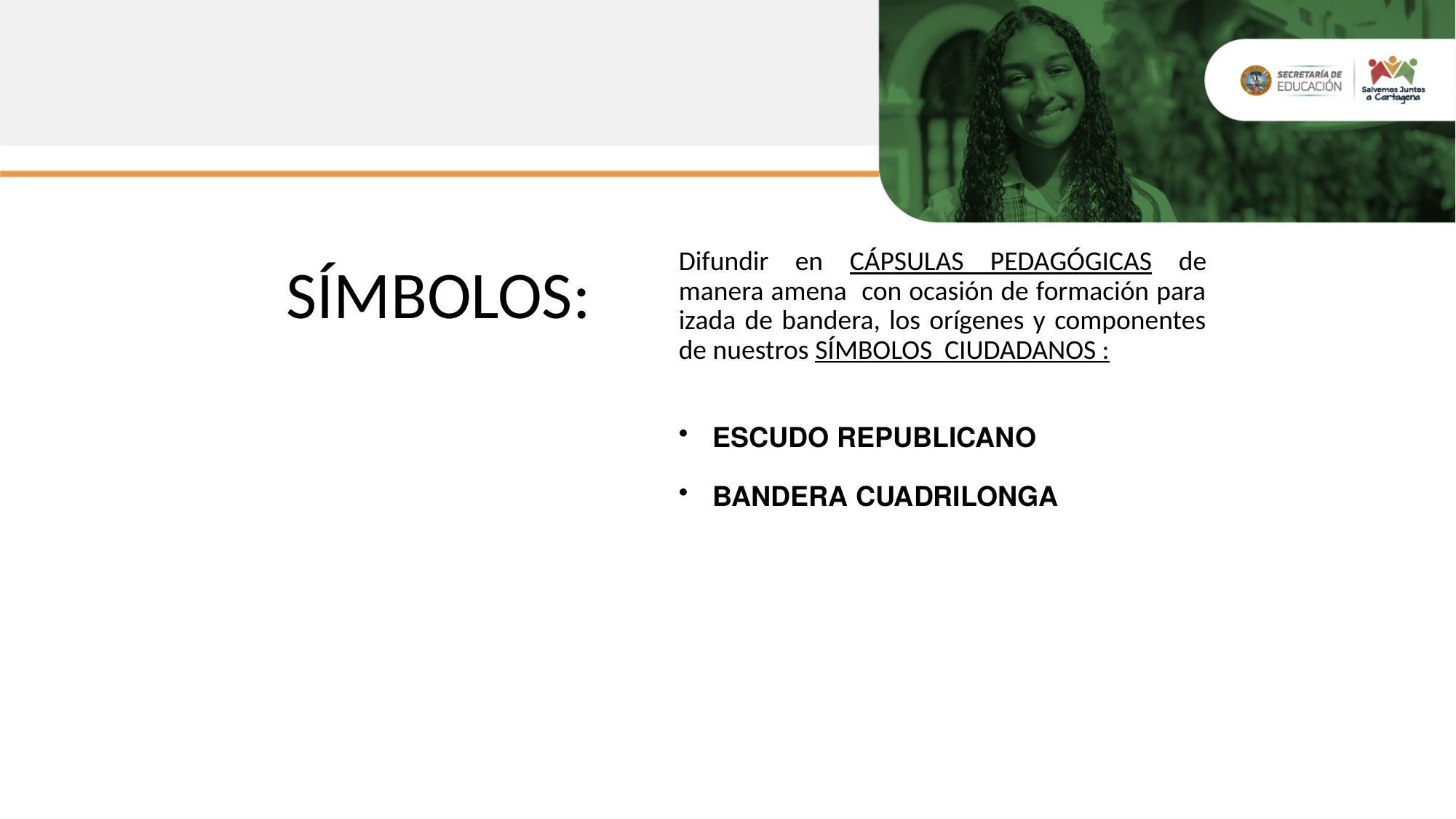

Difundir en CÁPSULAS PEDAGÓGICAS de manera amena  con ocasión de formación para izada de bandera, los orígenes y componentes de nuestros SÍMBOLOS  CIUDADANOS :

ESCUDO REPUBLICANO

BANDERA CUADRILONGA
SÍMBOLOS: